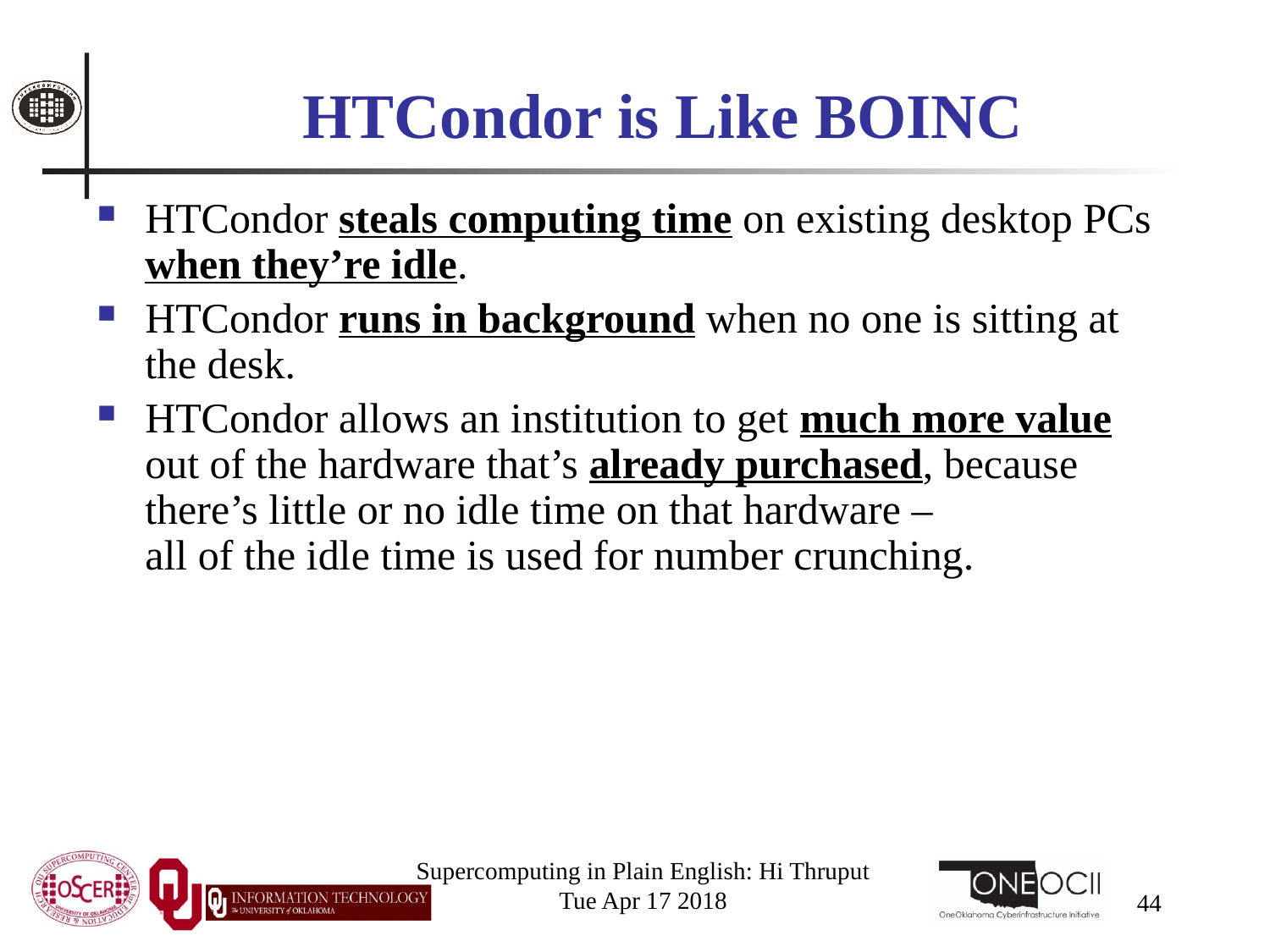

# HTCondor is Like BOINC
HTCondor steals computing time on existing desktop PCs when they’re idle.
HTCondor runs in background when no one is sitting at  the desk.
HTCondor allows an institution to get much more value  out of the hardware that’s already purchased, because there’s little or no idle time on that hardware –                    all of the idle time is used for number crunching.
Supercomputing in Plain English: Hi Thruput
Tue Apr 17 2018
44